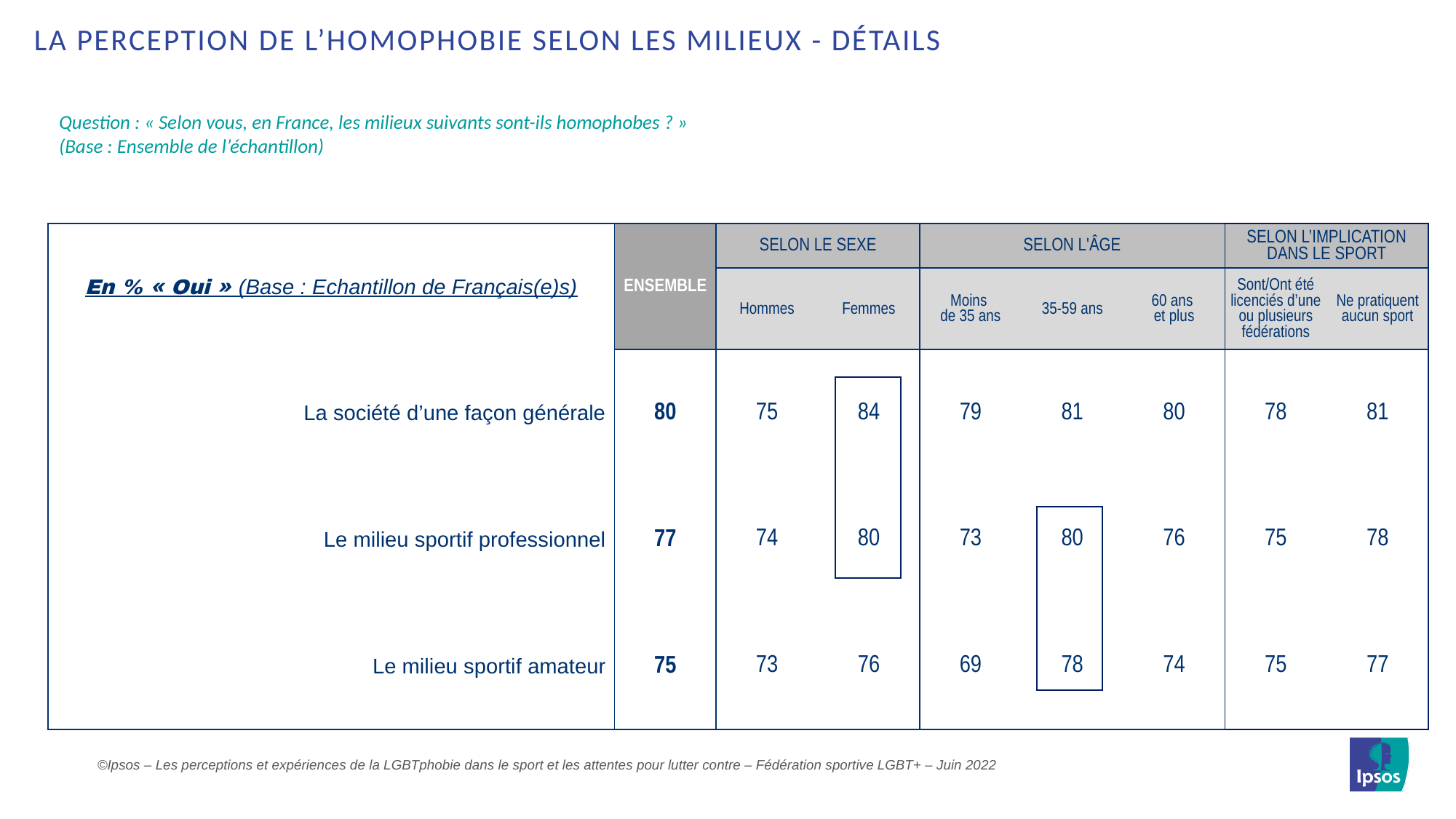

La perception de l’homophobie selon les milieux - détails
Question : « Selon vous, en France, les milieux suivants sont-ils homophobes ? »
(Base : Ensemble de l’échantillon)
| En % « Oui » (Base : Echantillon de Français(e)s) | Ensemble | Selon le sexe |  | Selon l'âge |  |  | Selon l’implication dans le sport |  |
| --- | --- | --- | --- | --- | --- | --- | --- | --- |
|  |  | Hommes | Femmes | Moins de 35 ans | 35-59 ans | 60 ans et plus | Sont/Ont été licenciés d’une ou plusieurs fédérations | Ne pratiquent aucun sport |
| La société d’une façon générale | 80 | 75 | 84 | 79 | 81 | 80 | 78 | 81 |
| Le milieu sportif professionnel | 77 | 74 | 80 | 73 | 80 | 76 | 75 | 78 |
| Le milieu sportif amateur | 75 | 73 | 76 | 69 | 78 | 74 | 75 | 77 |